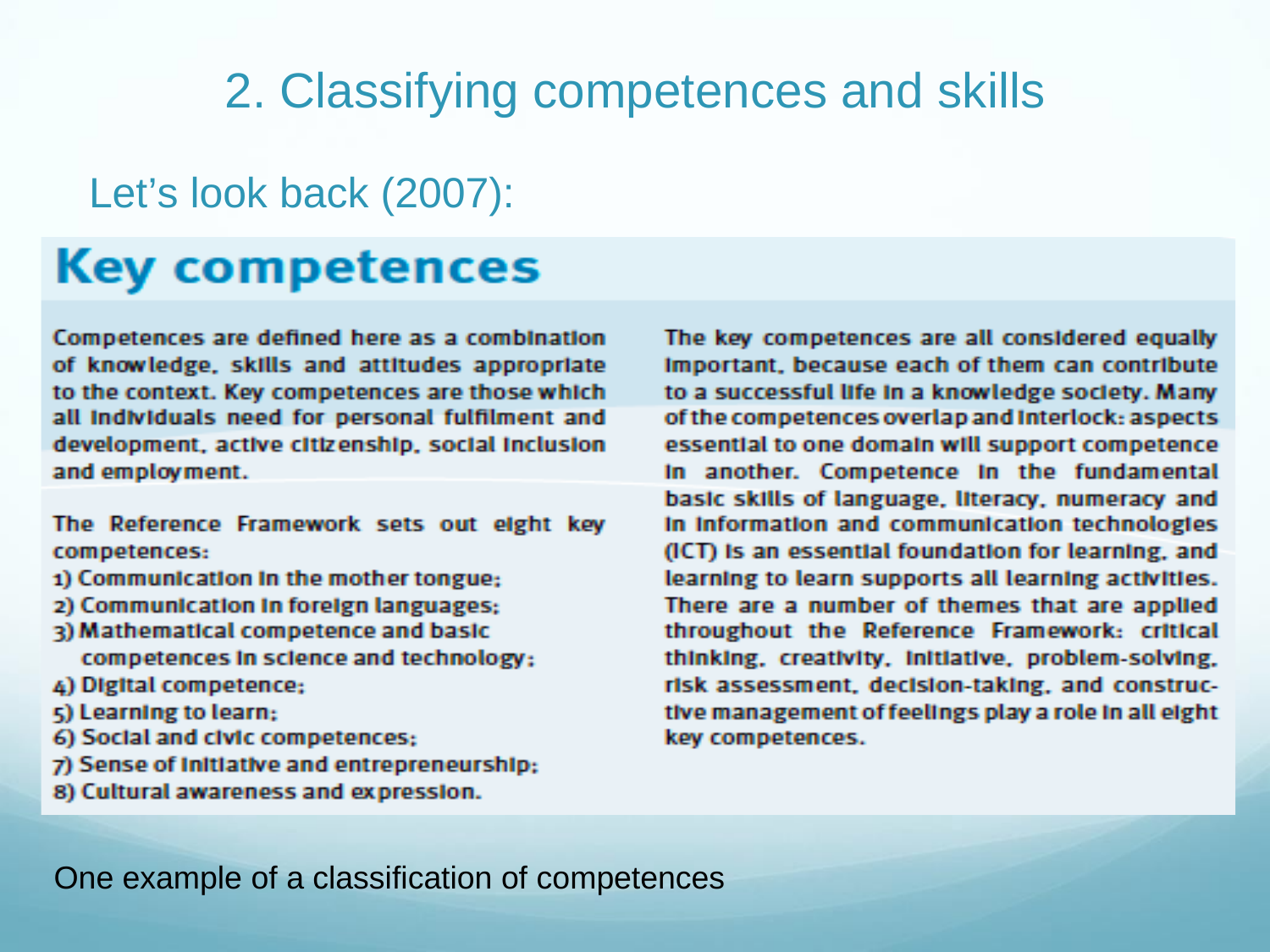

# 2. Classifying competences and skills
Let’s look back (2007):

One example of a classification of competences